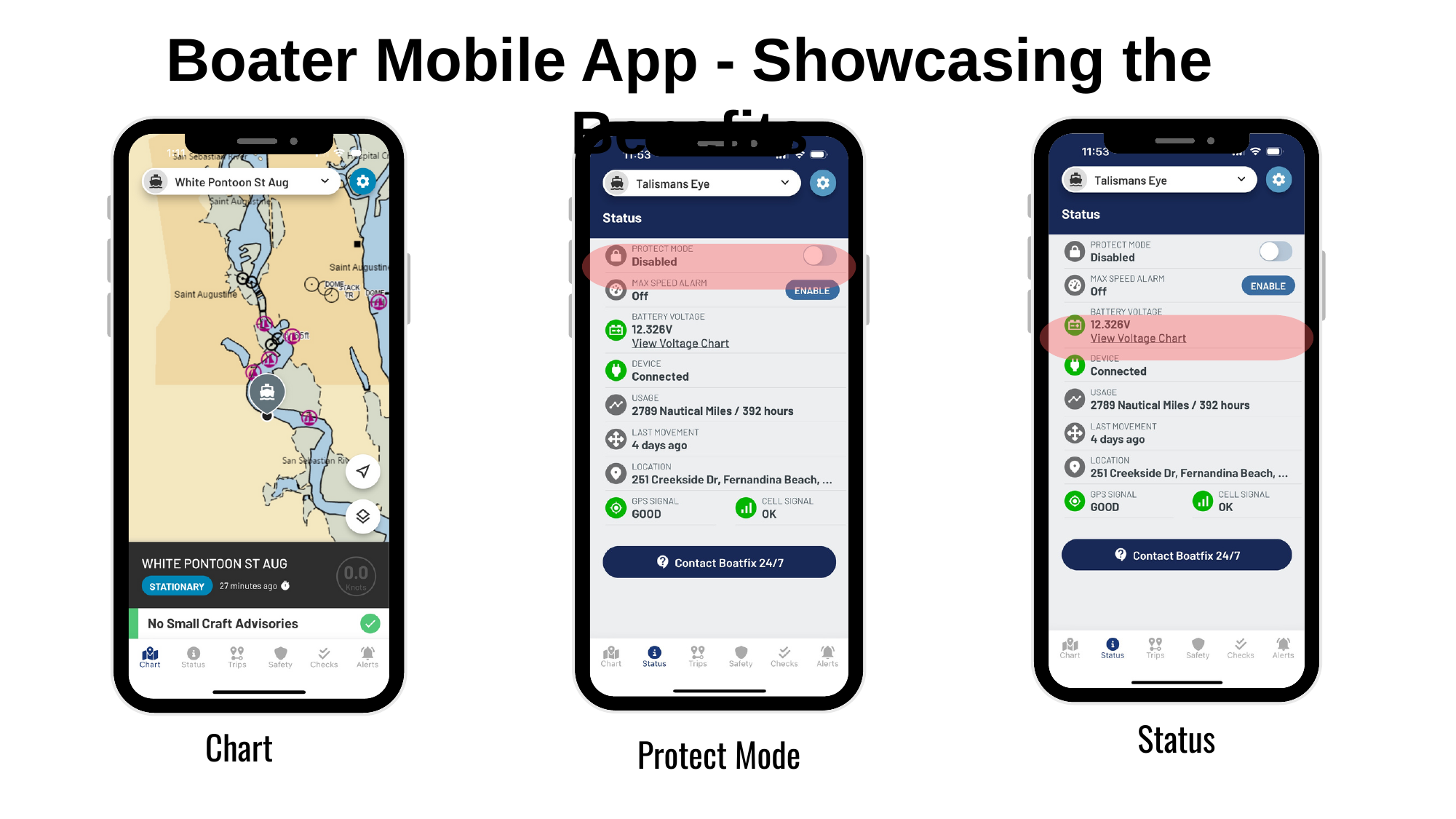

Boater Mobile App - Showcasing the Benefits

Status

Chart

Protect Mode